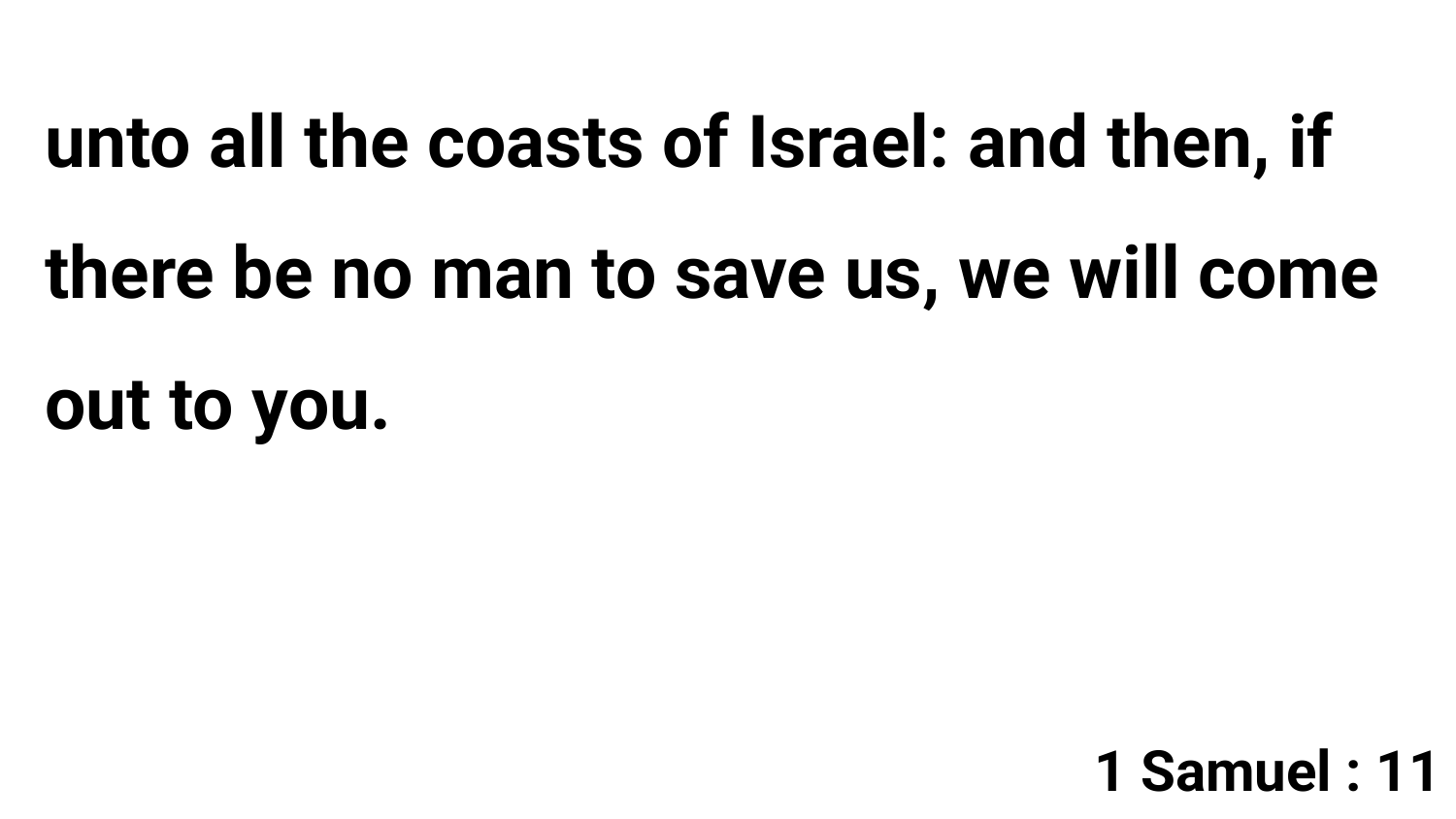

unto all the coasts of Israel: and then, if there be no man to save us, we will come out to you.
1 Samuel : 11